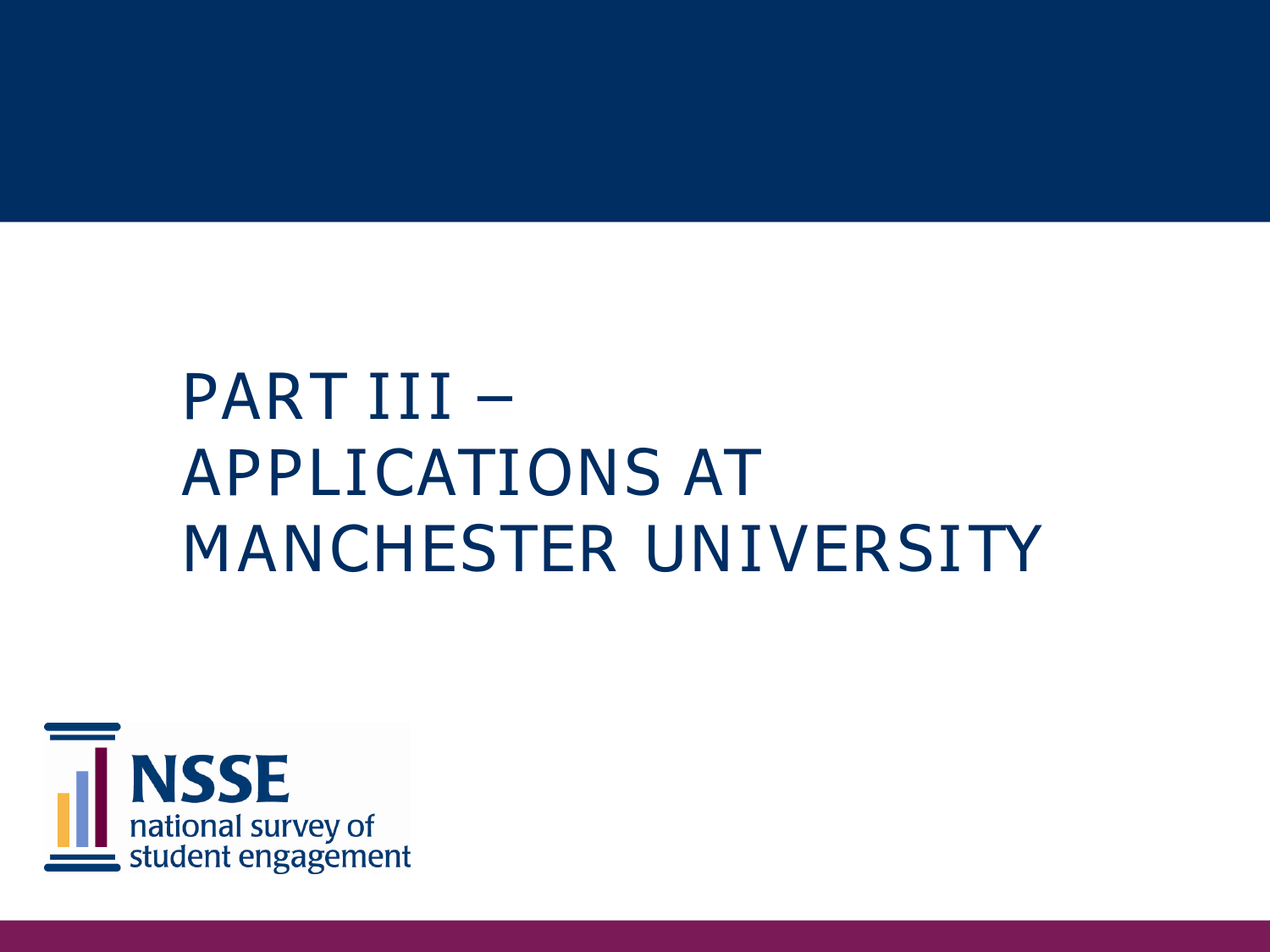

# Part III – Applications at Manchester university